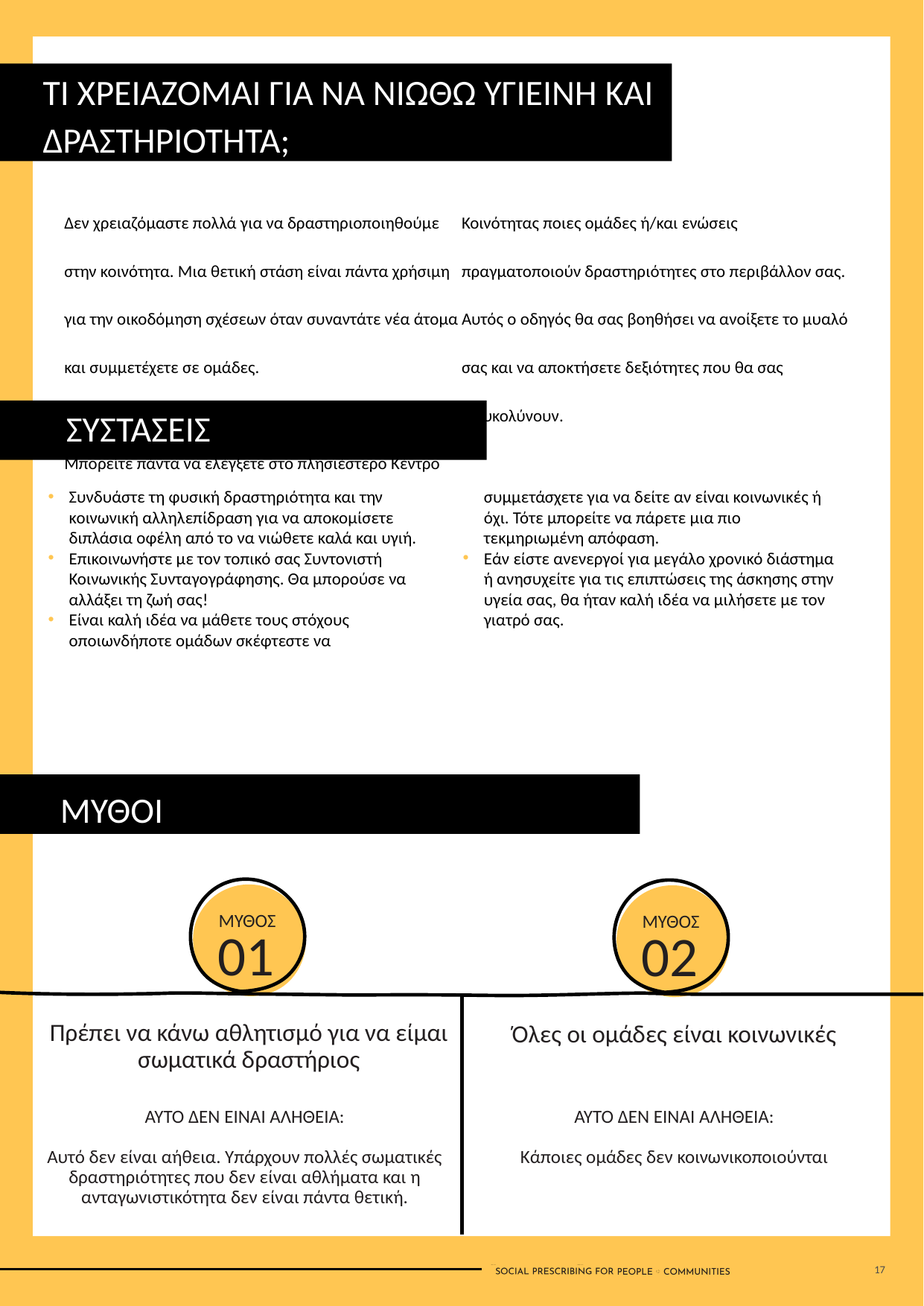

ΤΙ ΧΡΕΙΑΖΟΜΑΙ ΓΙΑ ΝΑ ΝΙΩΘΩ ΥΓΙΕΙΝΗ ΚΑΙ ΔΡΑΣΤΗΡΙΟΤΗΤΑ;
Δεν χρειαζόμαστε πολλά για να δραστηριοποιηθούμε στην κοινότητα. Μια θετική στάση είναι πάντα χρήσιμη για την οικοδόμηση σχέσεων όταν συναντάτε νέα άτομα και συμμετέχετε σε ομάδες.

Μπορείτε πάντα να ελέγξετε στο πλησιέστερο Κέντρο Κοινότητας ποιες ομάδες ή/και ενώσεις πραγματοποιούν δραστηριότητες στο περιβάλλον σας. Αυτός ο οδηγός θα σας βοηθήσει να ανοίξετε το μυαλό σας και να αποκτήσετε δεξιότητες που θα σας διευκολύνουν.
ΣΥΣΤΑΣΕΙΣ
Συνδυάστε τη φυσική δραστηριότητα και την κοινωνική αλληλεπίδραση για να αποκομίσετε διπλάσια οφέλη από το να νιώθετε καλά και υγιή.
Επικοινωνήστε με τον τοπικό σας Συντονιστή Κοινωνικής Συνταγογράφησης. Θα μπορούσε να αλλάξει τη ζωή σας!
Είναι καλή ιδέα να μάθετε τους στόχους οποιωνδήποτε ομάδων σκέφτεστε να συμμετάσχετε για να δείτε αν είναι κοινωνικές ή όχι. Τότε μπορείτε να πάρετε μια πιο τεκμηριωμένη απόφαση.
Εάν είστε ανενεργοί για μεγάλο χρονικό διάστημα ή ανησυχείτε για τις επιπτώσεις της άσκησης στην υγεία σας, θα ήταν καλή ιδέα να μιλήσετε με τον γιατρό σας.

ΜΥΘΟΙ

ΜΥΘΟΣ
01

ΜΥΘΟΣ
02

Πρέπει να κάνω αθλητισμό για να είμαι σωματικά δραστήριος
Όλες οι ομάδες είναι κοινωνικές
ΑΥΤΟ ΔΕΝ ΕΙΝΑΙ ΑΛΗΘΕΙΑ:

Αυτό δεν είναι αήθεια. Υπάρχουν πολλές σωματικές δραστηριότητες που δεν είναι αθλήματα και η ανταγωνιστικότητα δεν είναι πάντα θετική.
ΑΥΤΟ ΔΕΝ ΕΙΝΑΙ ΑΛΗΘΕΙΑ:

Κάποιες ομάδες δεν κοινωνικοποιούνται
17